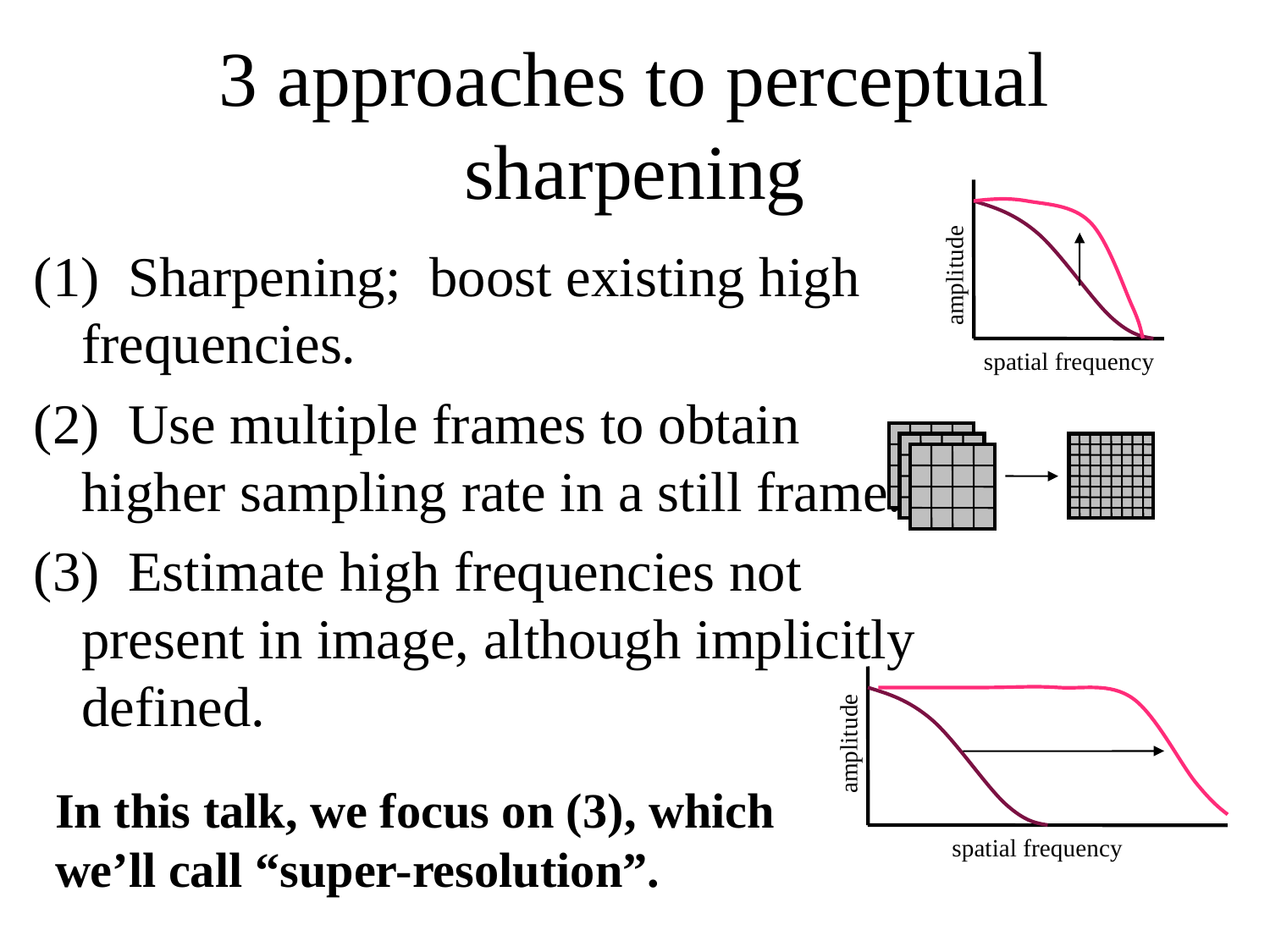

# 3 approaches to perceptual sharpening

(1)  Sharpening;  boost existing high frequencies.
(2)  Use multiple frames to obtain higher sampling rate in a still frame.
(3)  Estimate high frequencies not present in image, although implicitly defined.

amplitude
spatial frequency

amplitude

In this talk, we focus on (3), which we’ll call “super-resolution”.

spatial frequency
48